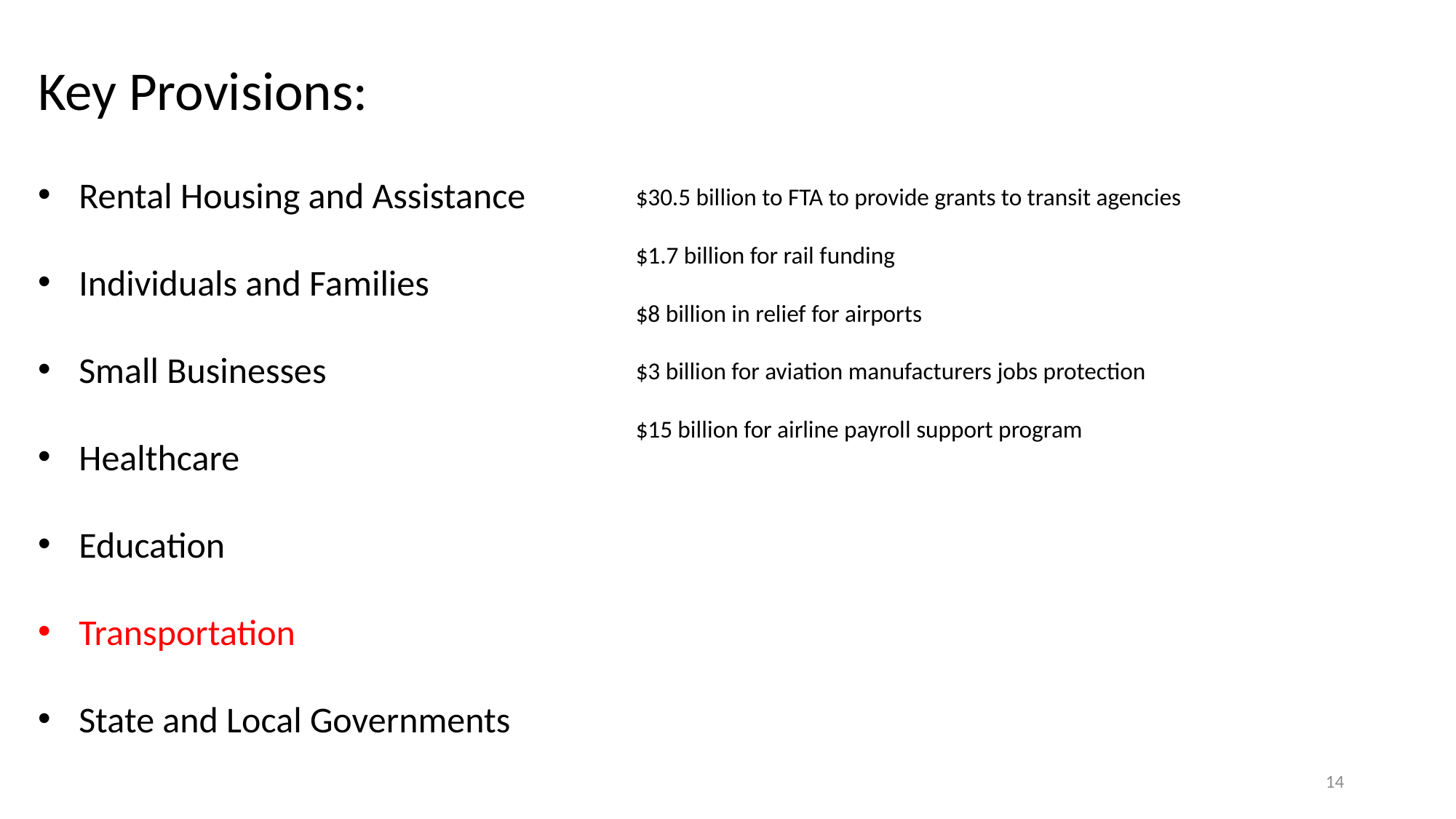

Key Provisions:

Rental Housing and Assistance

Individuals and Families

Small Businesses

Healthcare

Education

Transportation

State and Local Governments

$30.5 billion to FTA to provide grants to transit agencies

$1.7 billion for rail funding

$8 billion in relief for airports

$3 billion for aviation manufacturers jobs protection

$15 billion for airline payroll support program
14